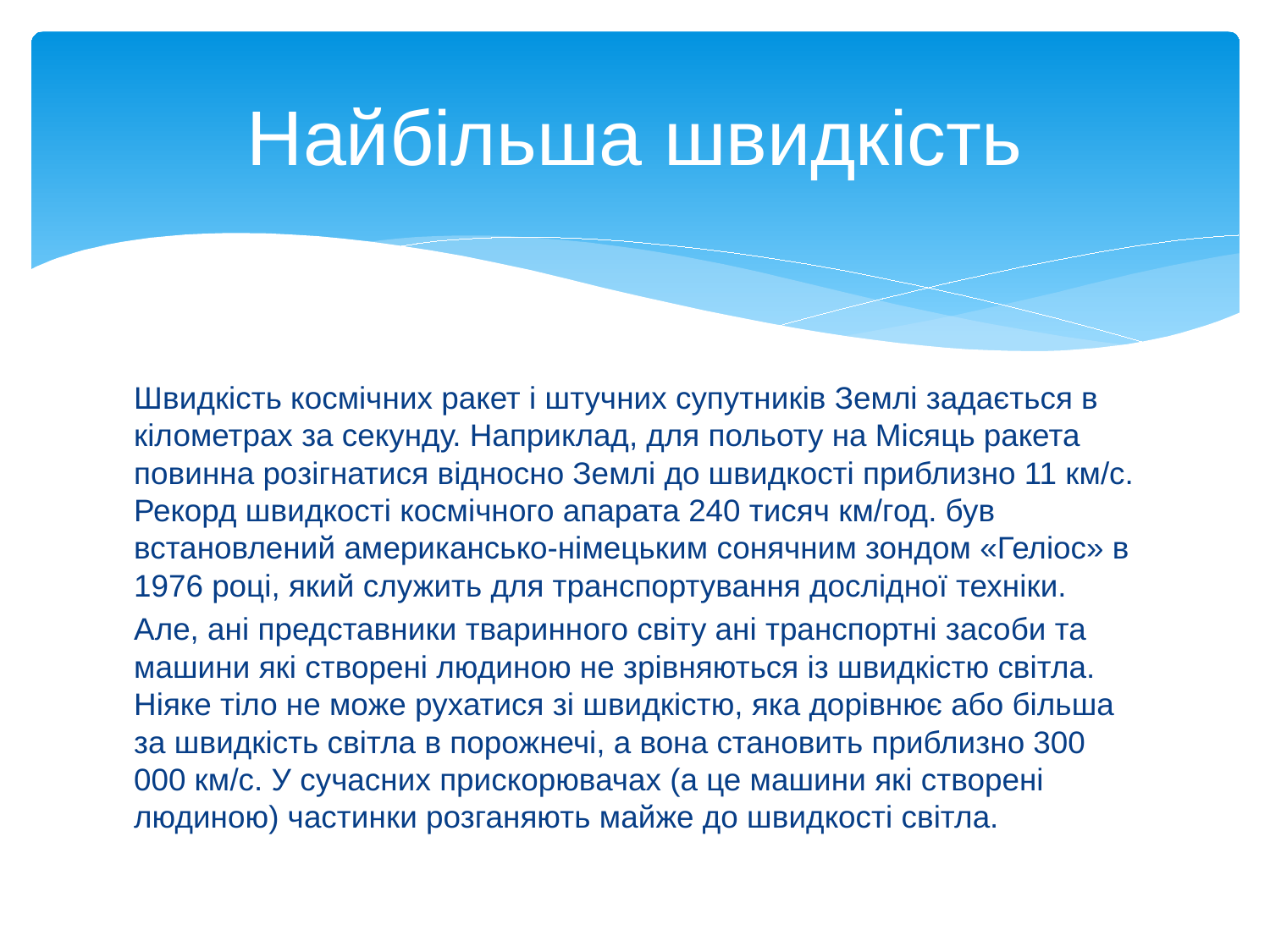

# Найбільша швидкість
Швидкість космічних ракет і штучних супутників Землі задається в кілометрах за секунду. Наприклад, для польоту на Місяць ракета повинна розігнатися відносно Землі до швидкості приблизно 11 км/с. Рекорд швидкості космічного апарата 240 тисяч км/год. був встановлений американсько-німецьким сонячним зондом «Геліос» в 1976 році, який служить для транспортування дослідної техніки.
Але, ані представники тваринного світу ані транспортні засоби та машини які створені людиною не зрівняються із швидкістю світла. Ніяке тіло не може рухатися зі швидкістю, яка дорівнює або більша за швидкість світла в порожнечі, а вона становить приблизно 300 000 км/с. У сучасних прискорювачах (а це машини які створені людиною) частинки розганяють майже до швидкості світла.